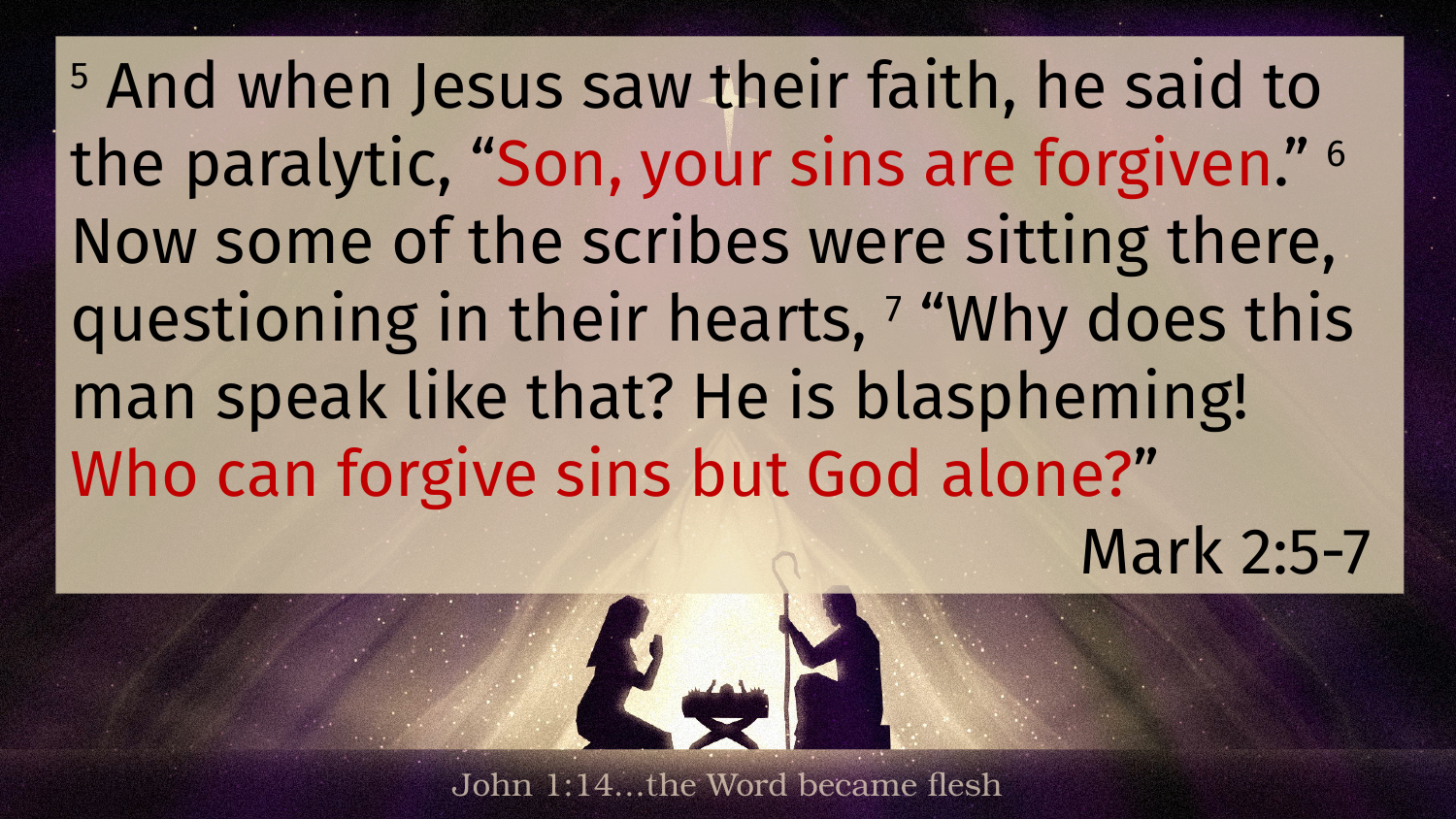

5 And when Jesus saw their faith, he said to the paralytic, “Son, your sins are forgiven.” 6 Now some of the scribes were sitting there, questioning in their hearts, 7 “Why does this man speak like that? He is blaspheming! Who can forgive sins but God alone?”
Mark 2:5-7
John 1:14…the Word became flesh